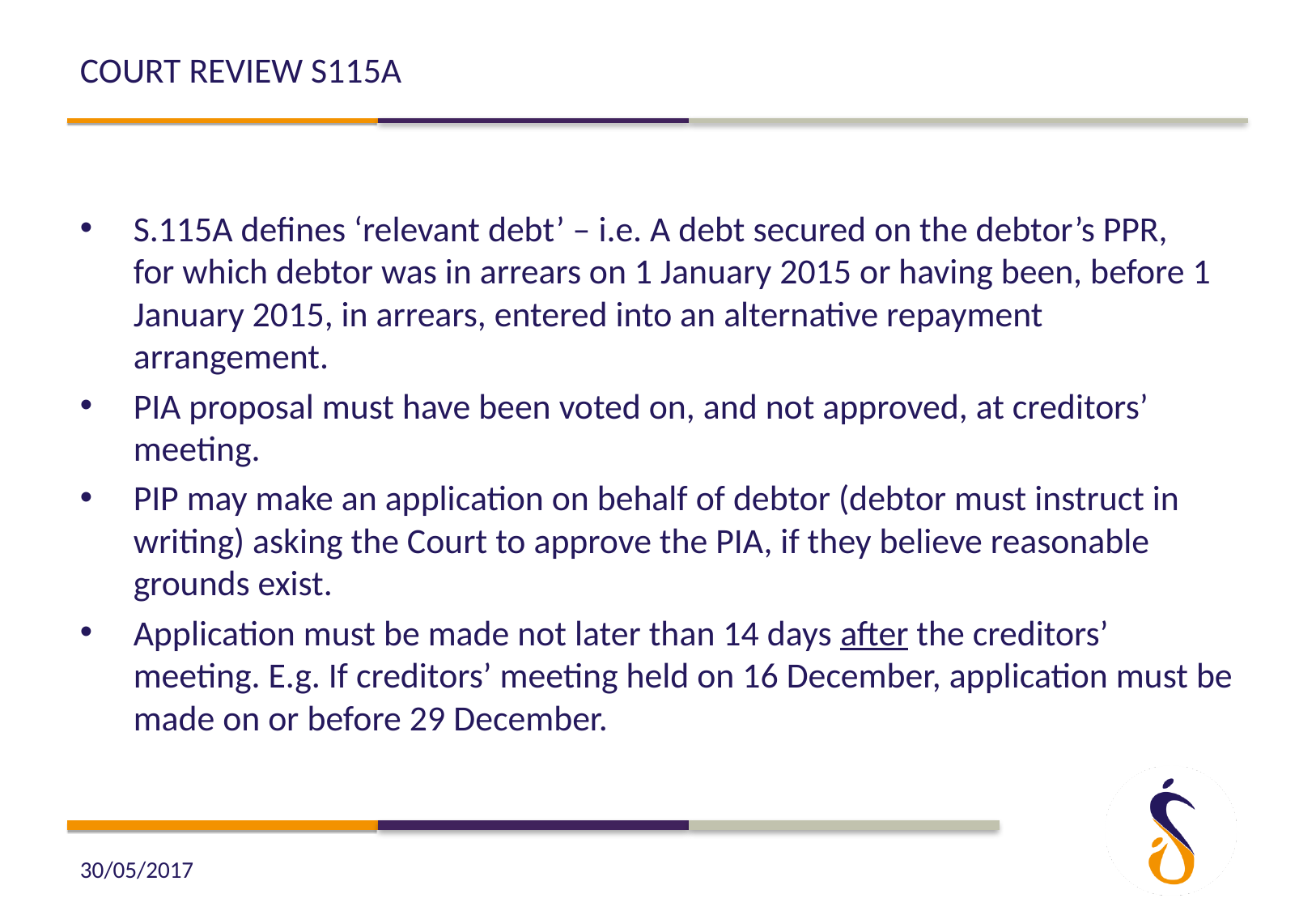

# Court Review S115A

S.115A defines ‘relevant debt’ – i.e. A debt secured on the debtor’s PPR,    for which debtor was in arrears on 1 January 2015 or having been, before 1 January 2015, in arrears, entered into an alternative repayment arrangement.
PIA proposal must have been voted on, and not approved, at creditors’ meeting.
PIP may make an application on behalf of debtor (debtor must instruct in writing) asking the Court to approve the PIA, if they believe reasonable grounds exist.
Application must be made not later than 14 days after the creditors’ meeting. E.g. If creditors’ meeting held on 16 December, application must be made on or before 29 December.
30/05/2017